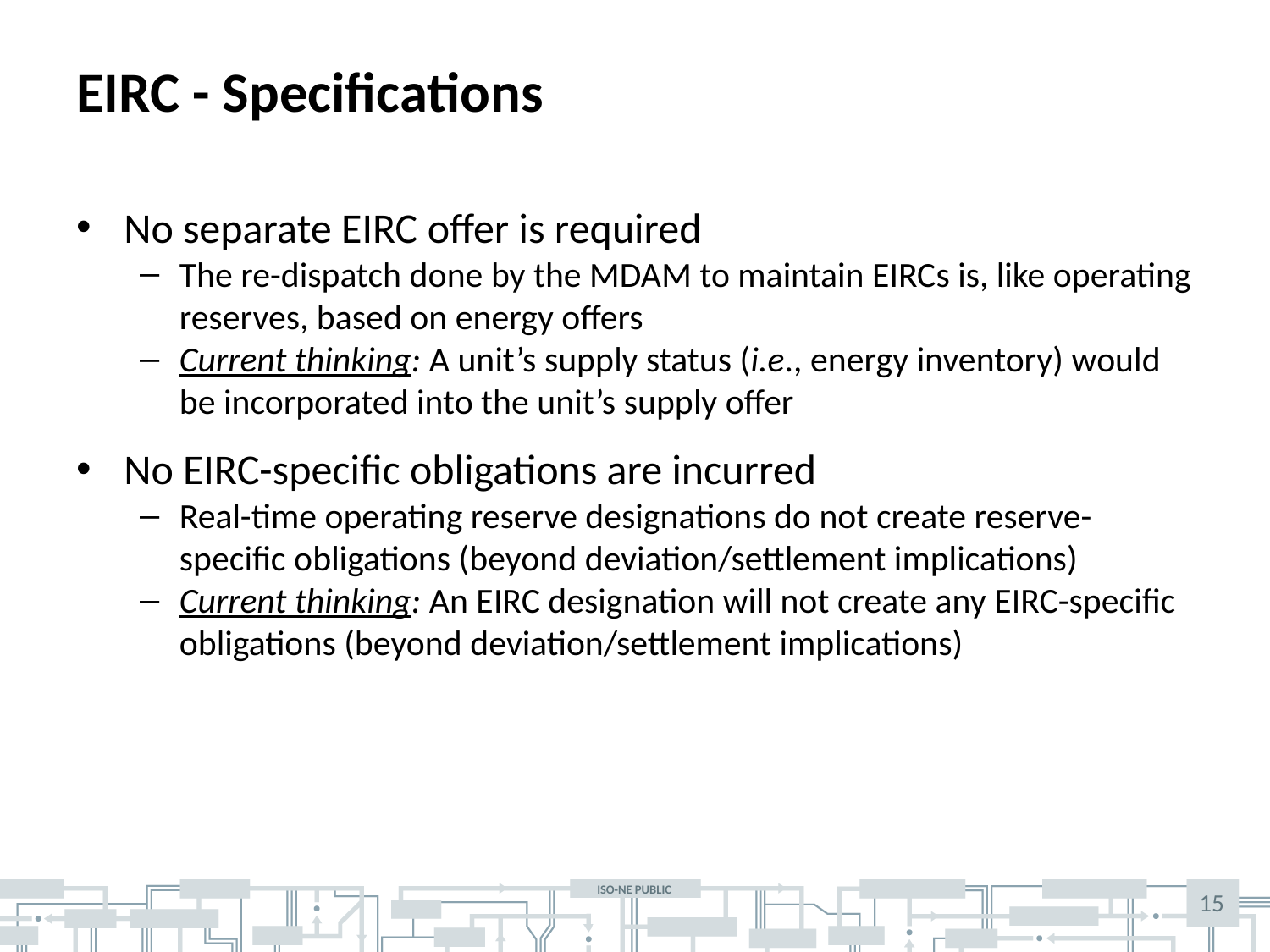

# EIRC - Specifications
No separate EIRC offer is required
The re-dispatch done by the MDAM to maintain EIRCs is, like operating reserves, based on energy offers
Current thinking: A unit’s supply status (i.e., energy inventory) would be incorporated into the unit’s supply offer
No EIRC-specific obligations are incurred
Real-time operating reserve designations do not create reserve-specific obligations (beyond deviation/settlement implications)
Current thinking: An EIRC designation will not create any EIRC-specific obligations (beyond deviation/settlement implications)
15